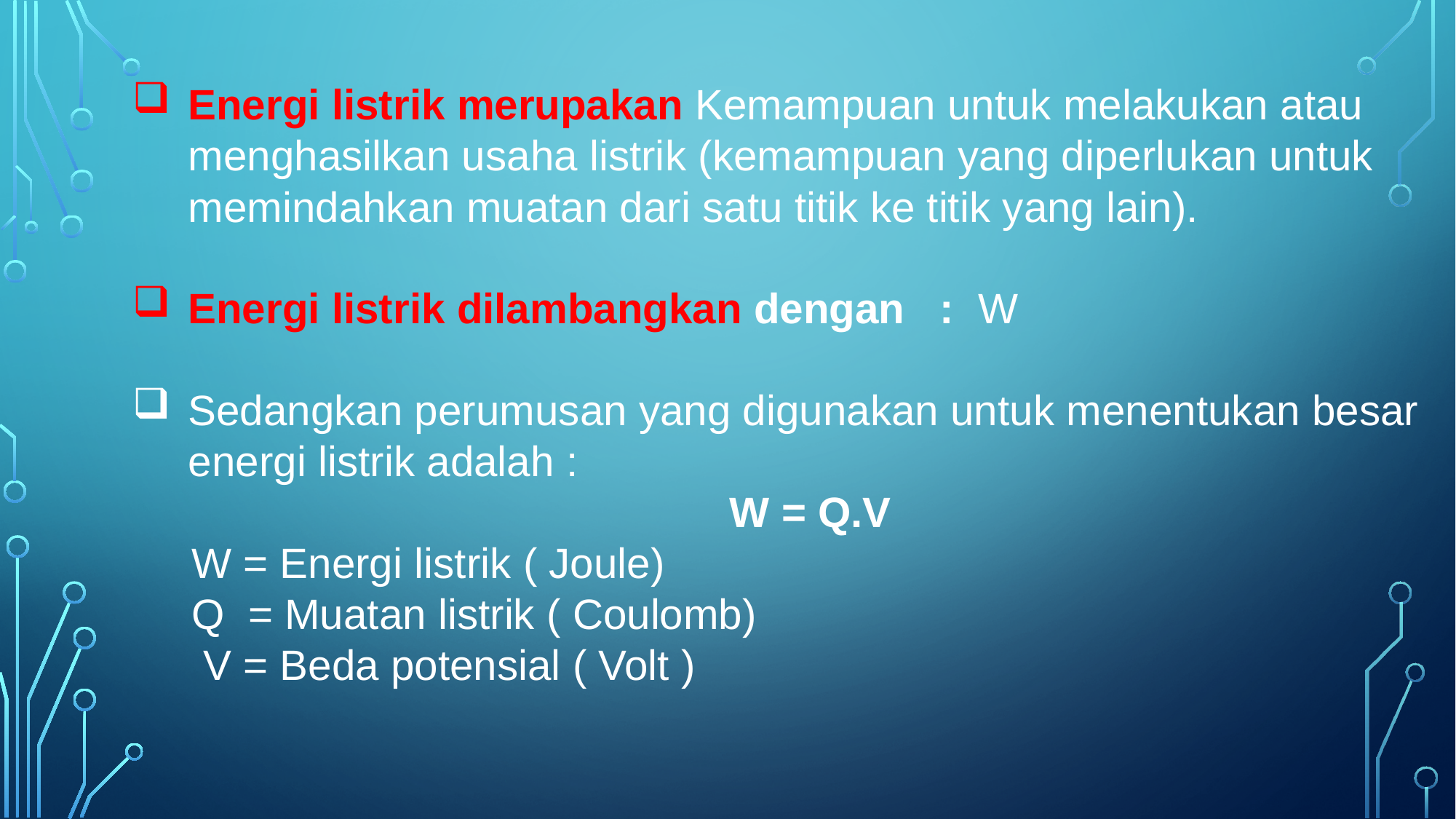

Energi listrik merupakan Kemampuan untuk melakukan atau menghasilkan usaha listrik (kemampuan yang diperlukan untuk memindahkan muatan dari satu titik ke titik yang lain).

Energi listrik dilambangkan dengan   :  W

Sedangkan perumusan yang digunakan untuk menentukan besar energi listrik adalah :
	W = Q.V
     W = Energi listrik ( Joule)
     Q  = Muatan listrik ( Coulomb)
      V = Beda potensial ( Volt )